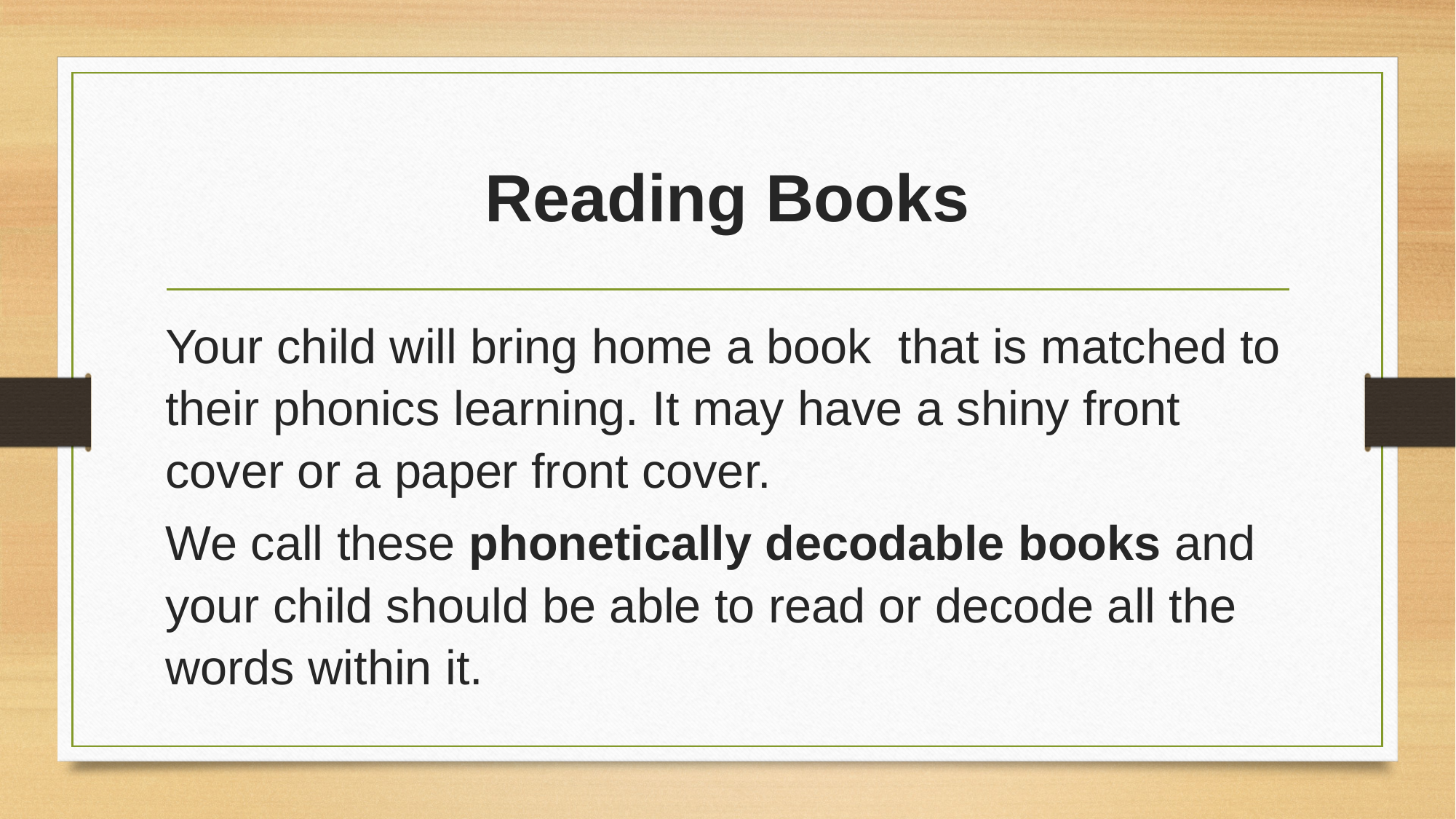

# Reading Books
Your child will bring home a book  that is matched to their phonics learning. It may have a shiny front cover or a paper front cover.
We call these phonetically decodable books and your child should be able to read or decode all the words within it.